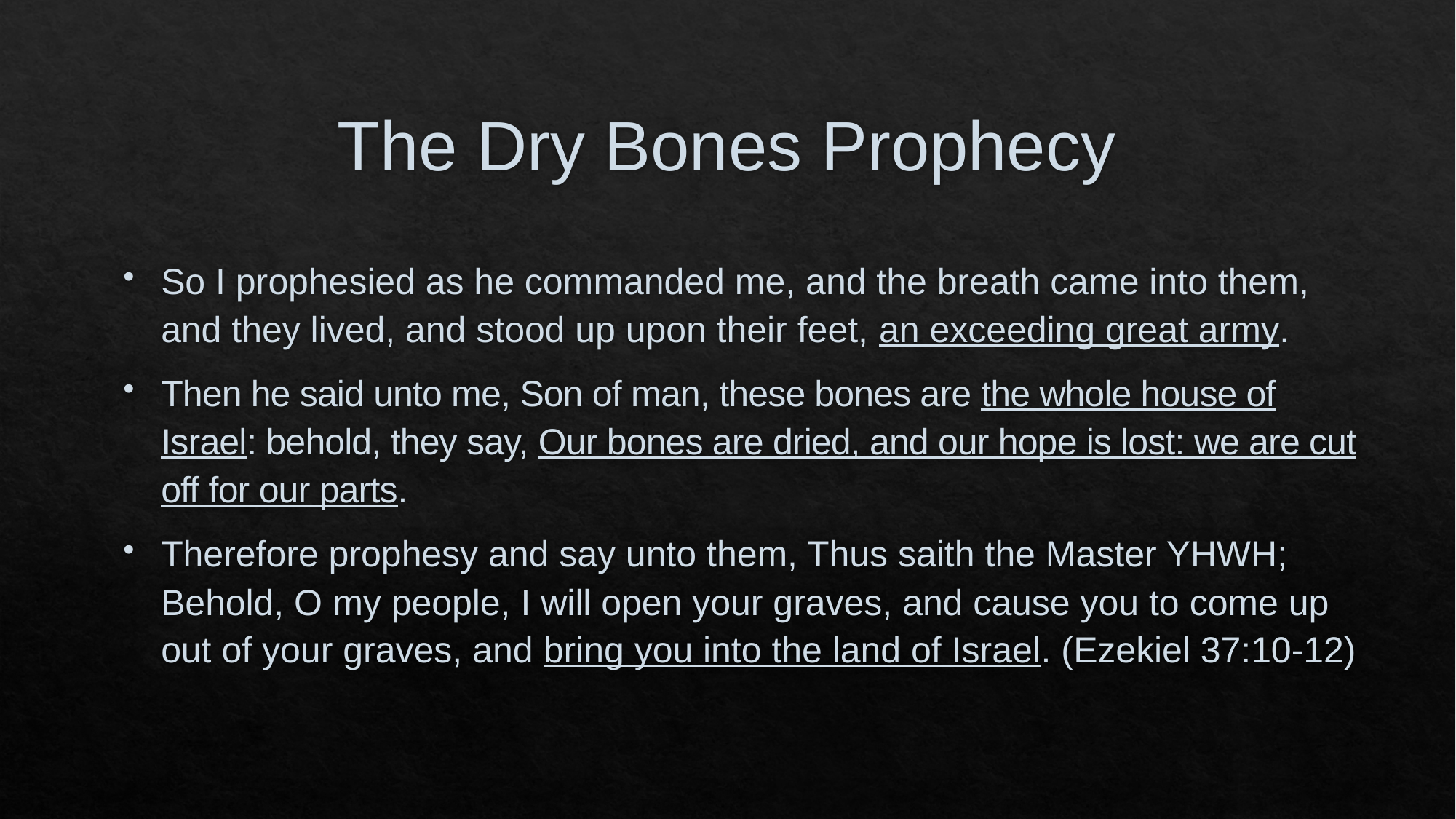

# The Dry Bones Prophecy
So I prophesied as he commanded me, and the breath came into them, and they lived, and stood up upon their feet, an exceeding great army.
Then he said unto me, Son of man, these bones are the whole house of Israel: behold, they say, Our bones are dried, and our hope is lost: we are cut off for our parts.
Therefore prophesy and say unto them, Thus saith the Master YHWH; Behold, O my people, I will open your graves, and cause you to come up out of your graves, and bring you into the land of Israel. (Ezekiel 37:10-12)